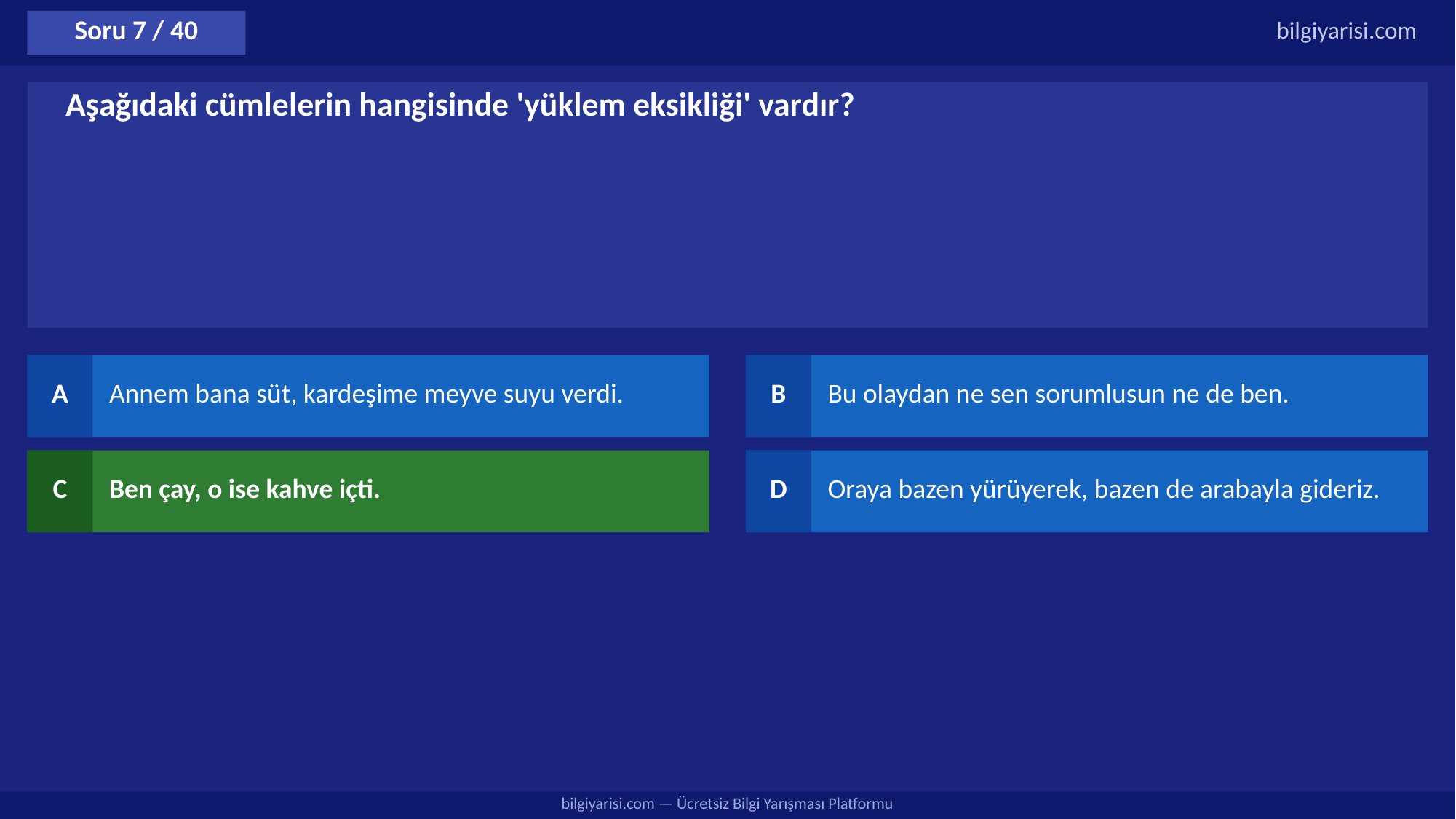

Soru 7 / 40
bilgiyarisi.com

Aşağıdaki cümlelerin hangisinde 'yüklem eksikliği' vardır?

A
Annem bana süt, kardeşime meyve suyu verdi.

B
Bu olaydan ne sen sorumlusun ne de ben.

C
Ben çay, o ise kahve içti.

D
Oraya bazen yürüyerek, bazen de arabayla gideriz.
bilgiyarisi.com — Ücretsiz Bilgi Yarışması Platformu